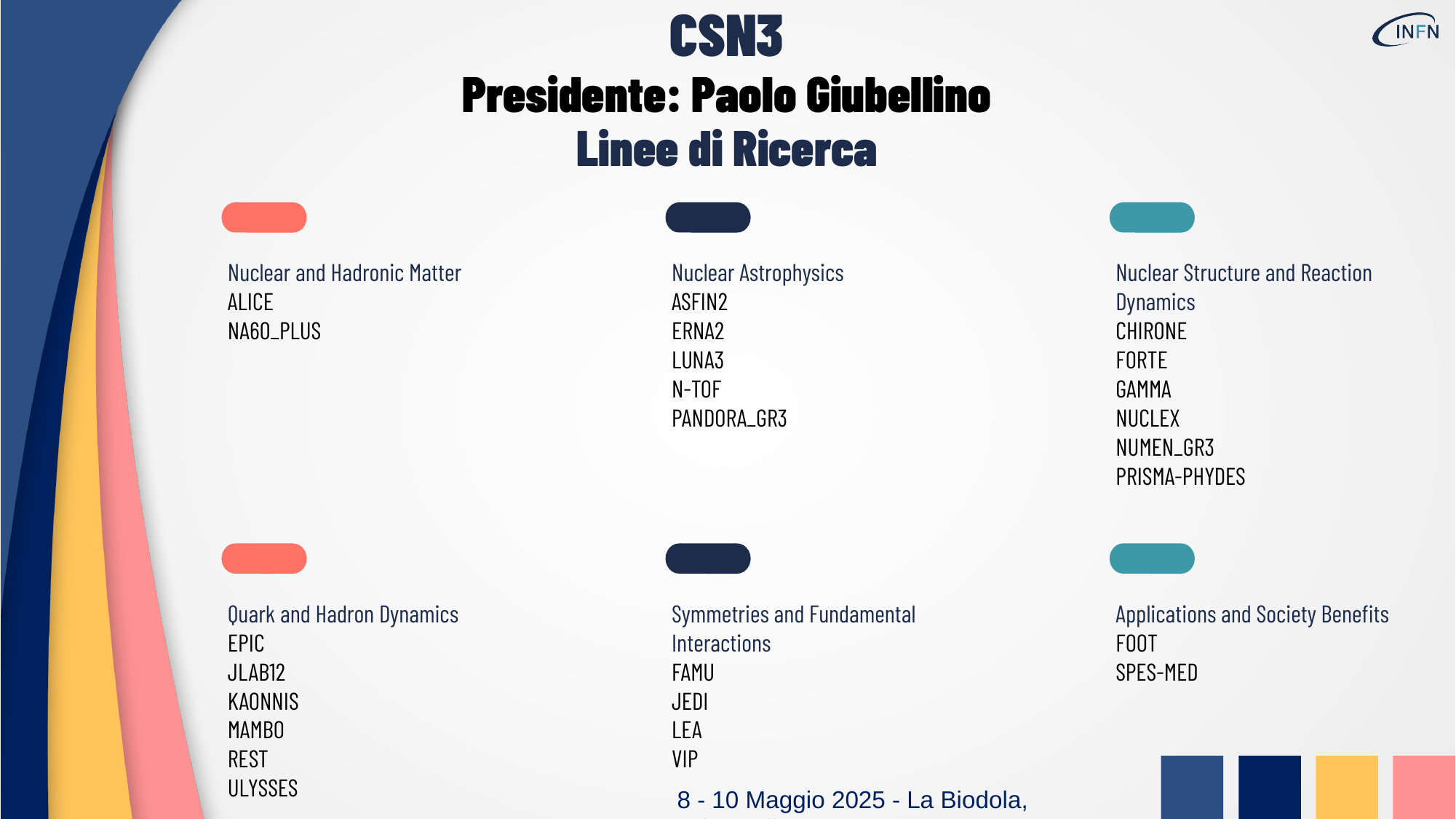

CSN3
Presidente: Paolo Giubellino
Linee di Ricerca

Nuclear and Hadronic Matter
ALICE
NA60_PLUS
Nuclear Astrophysics
ASFIN2
ERNA2
LUNA3
N-TOF
PANDORA_GR3
Nuclear Structure and Reaction Dynamics
CHIRONE
FORTE
GAMMA
NUCLEX
NUMEN_GR3
PRISMA-PHYDES

Quark and Hadron Dynamics
EPIC
JLAB12
KAONNIS
MAMBO
REST
ULYSSES
Symmetries and Fundamental Interactions
FAMU
JEDI
LEA
VIP
Applications and Society Benefits
FOOT
SPES-MED